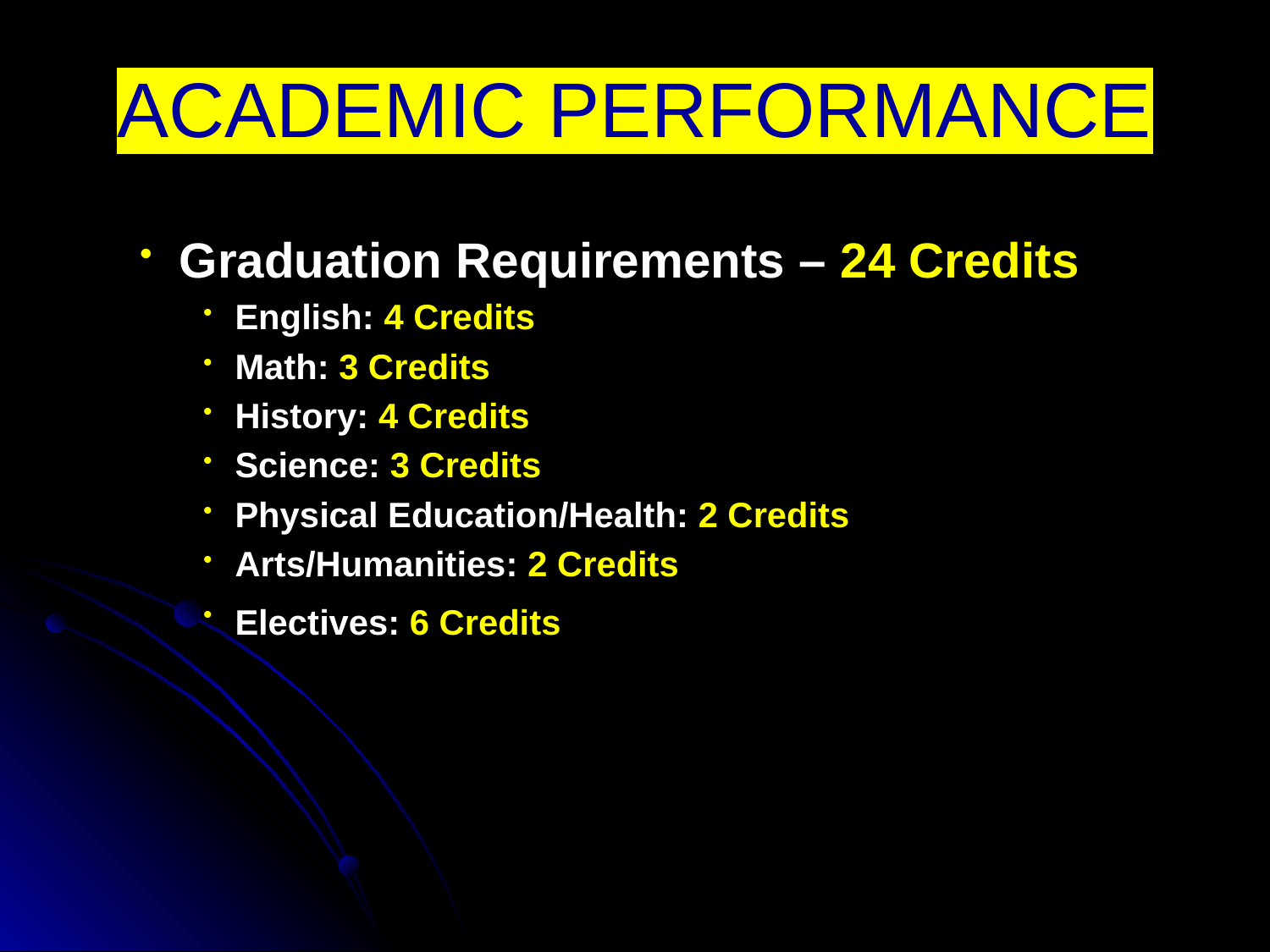

# ACADEMIC PERFORMANCE
Graduation Requirements – 24 Credits
English: 4 Credits
Math: 3 Credits
History: 4 Credits
Science: 3 Credits
Physical Education/Health: 2 Credits
Arts/Humanities: 2 Credits
Electives: 6 Credits